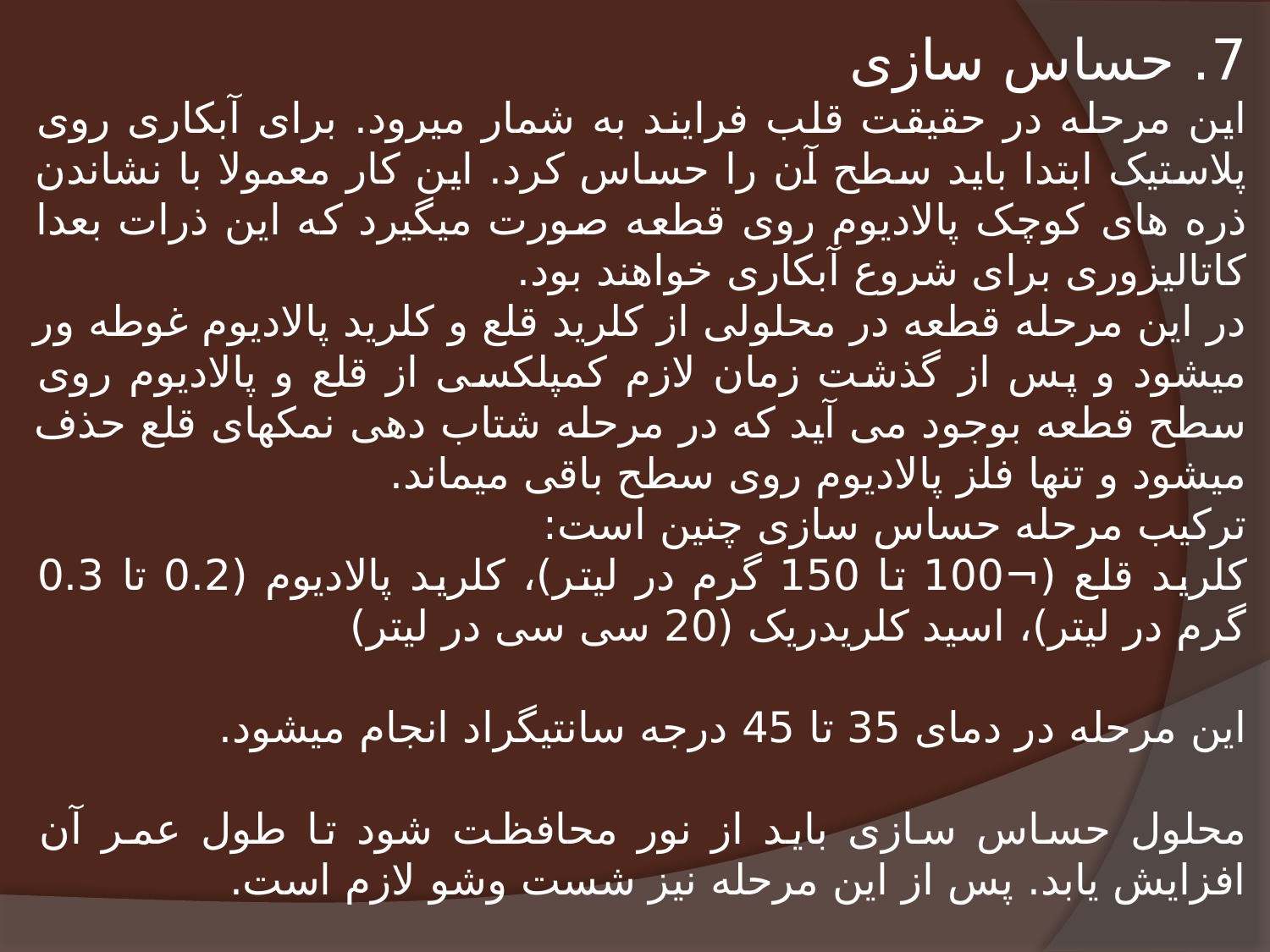

7. حساس سازی
این مرحله در حقیقت قلب فرایند به شمار میرود. برای آبکاری روی پلاستیک ابتدا باید سطح آن را حساس کرد. این کار معمولا با نشاندن ذره های کوچک پالادیوم روی قطعه صورت میگیرد که این ذرات بعدا کاتالیزوری برای شروع آبکاری خواهند بود.
در این مرحله قطعه در محلولی از کلرید قلع و کلرید پالادیوم غوطه ور میشود و پس از گذشت زمان لازم کمپلکسی از قلع و پالادیوم روی سطح قطعه بوجود می آید که در مرحله شتاب دهی نمکهای قلع حذف میشود و تنها فلز پالادیوم روی سطح باقی میماند.
ترکیب مرحله حساس سازی چنین است:
کلرید قلع (¬100 تا 150 گرم در لیتر)، کلرید پالادیوم (0.2 تا 0.3 گرم در لیتر)، اسید کلریدریک (20 سی سی در لیتر)

این مرحله در دمای 35 تا 45 درجه سانتیگراد انجام میشود.

محلول حساس سازی باید از نور محافظت شود تا طول عمر آن افزایش یابد. پس از این مرحله نیز شست وشو لازم است.